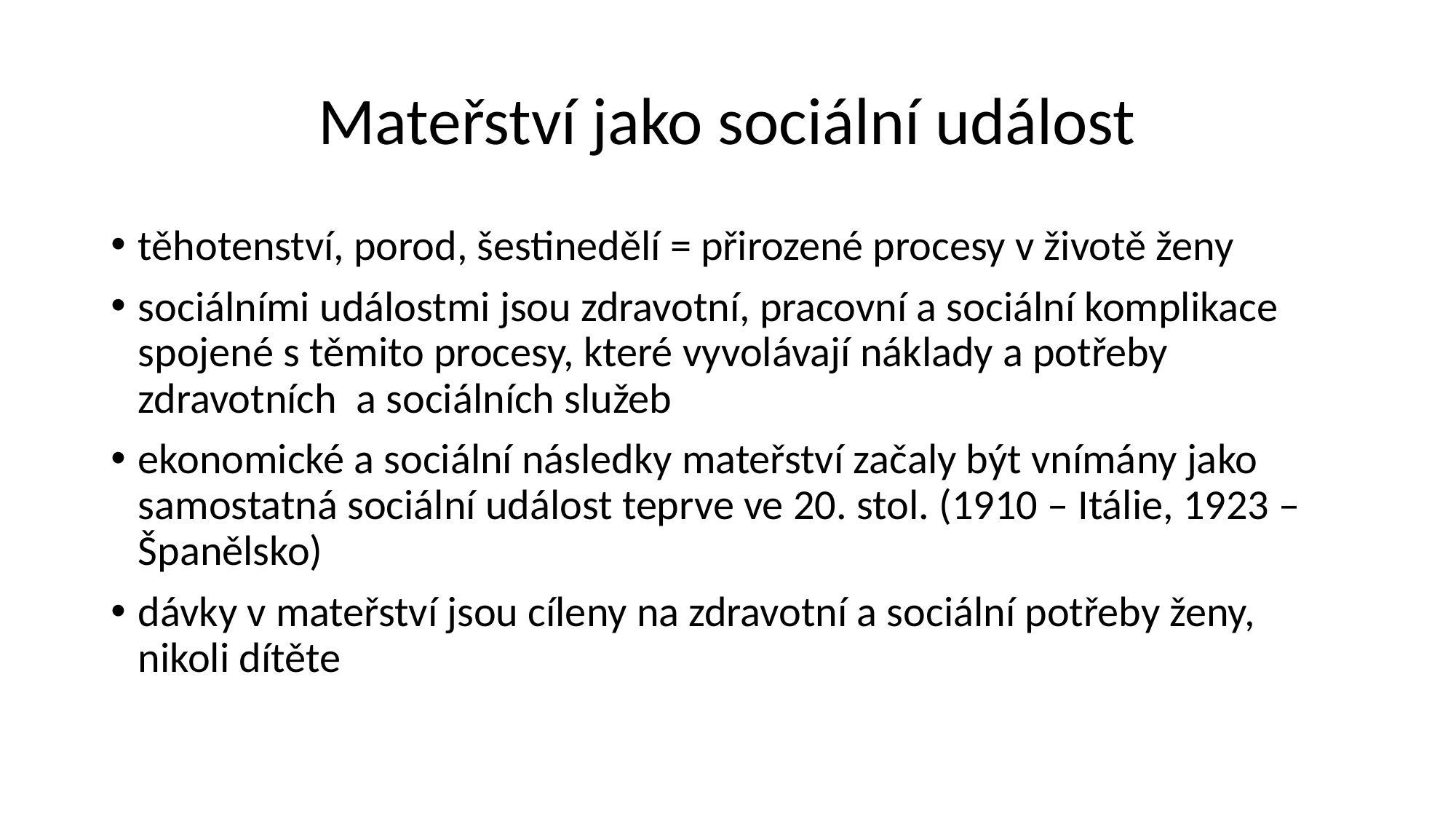

# Mateřství jako sociální událost
těhotenství, porod, šestinedělí = přirozené procesy v životě ženy
sociálními událostmi jsou zdravotní, pracovní a sociální komplikace spojené s těmito procesy, které vyvolávají náklady a potřeby zdravotních  a sociálních služeb
ekonomické a sociální následky mateřství začaly být vnímány jako samostatná sociální událost teprve ve 20. stol. (1910 – Itálie, 1923 – Španělsko)
dávky v mateřství jsou cíleny na zdravotní a sociální potřeby ženy, nikoli dítěte